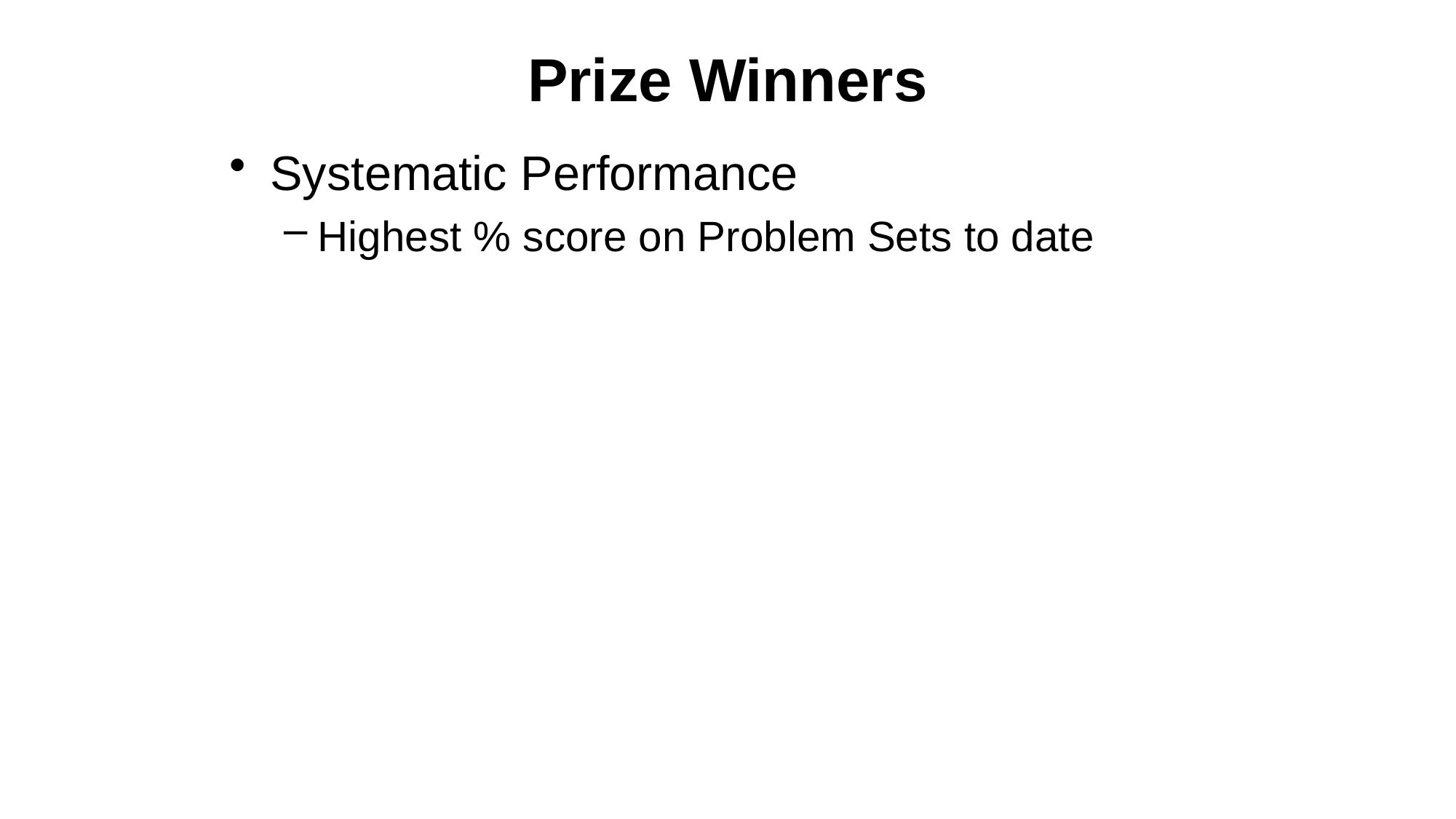

# Prize Winners
Systematic Performance
Highest % score on Problem Sets to date